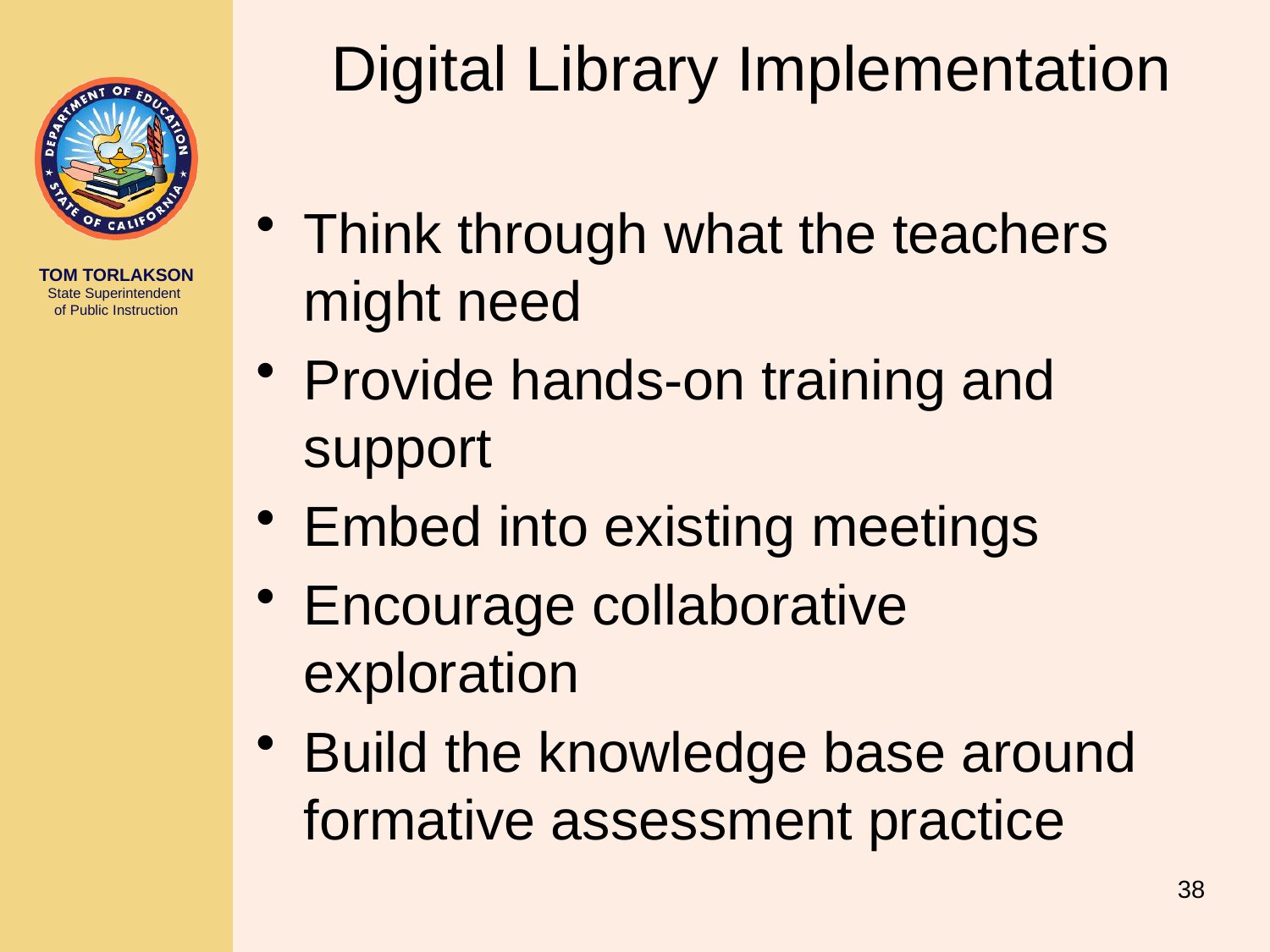

# Digital Library Implementation
Think through what the teachers might need
Provide hands-on training and support
Embed into existing meetings
Encourage collaborative exploration
Build the knowledge base around formative assessment practice

38